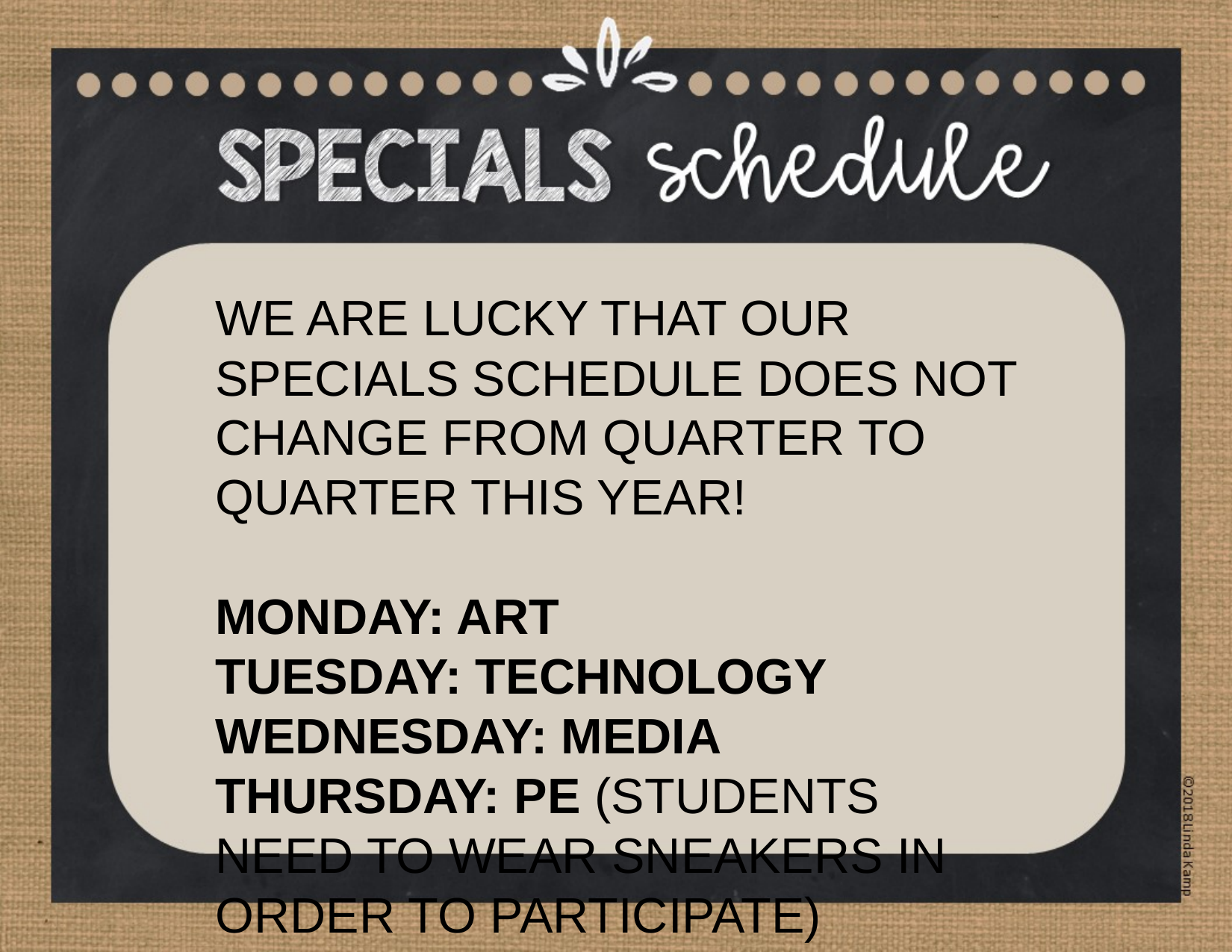

WE ARE LUCKY THAT OUR SPECIALS SCHEDULE DOES NOT CHANGE FROM QUARTER TO QUARTER THIS YEAR!

MONDAY: ART
TUESDAY: TECHNOLOGY
WEDNESDAY: MEDIA
THURSDAY: PE (STUDENTS NEED TO WEAR SNEAKERS IN ORDER TO PARTICIPATE)
FRIDAY: MUSIC